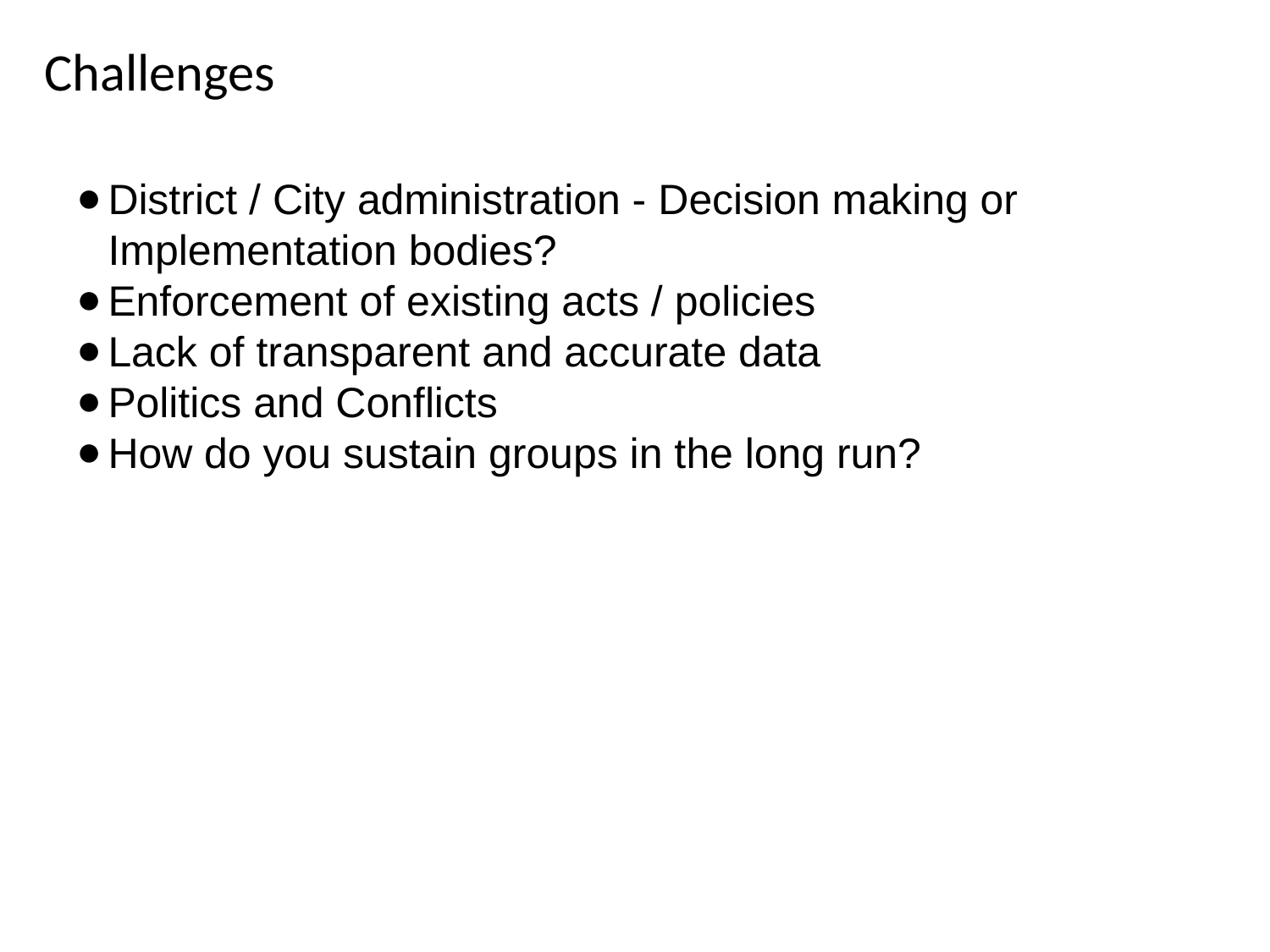

# Challenges
District / City administration - Decision making or Implementation bodies?
Enforcement of existing acts / policies
Lack of transparent and accurate data
Politics and Conflicts
How do you sustain groups in the long run?